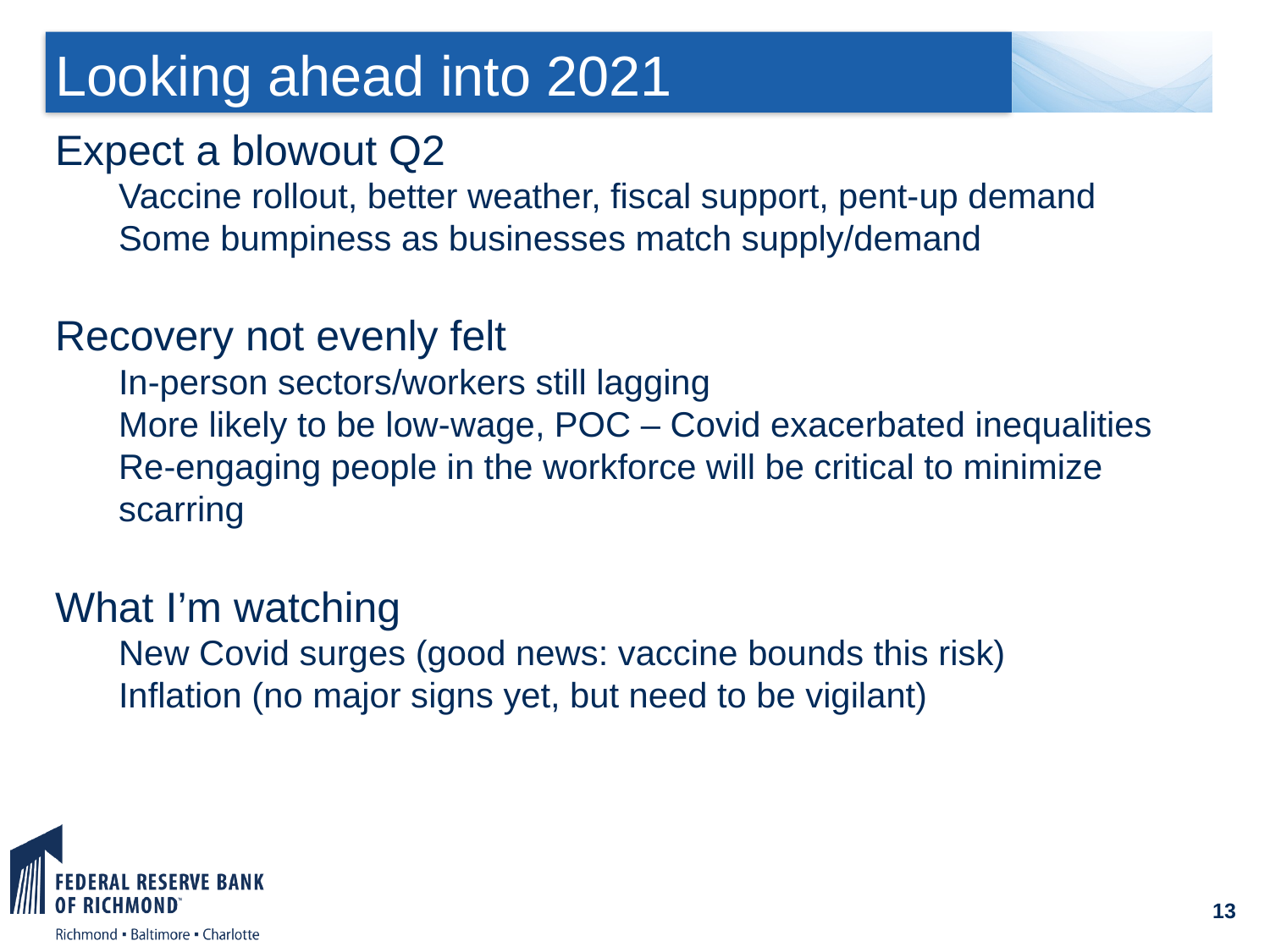

# Looking ahead into 2021
Expect a blowout Q2
Vaccine rollout, better weather, fiscal support, pent-up demand
Some bumpiness as businesses match supply/demand

Recovery not evenly felt
In-person sectors/workers still lagging
More likely to be low-wage, POC – Covid exacerbated inequalities
Re-engaging people in the workforce will be critical to minimize scarring

What I’m watching
New Covid surges (good news: vaccine bounds this risk)
Inflation (no major signs yet, but need to be vigilant)

13